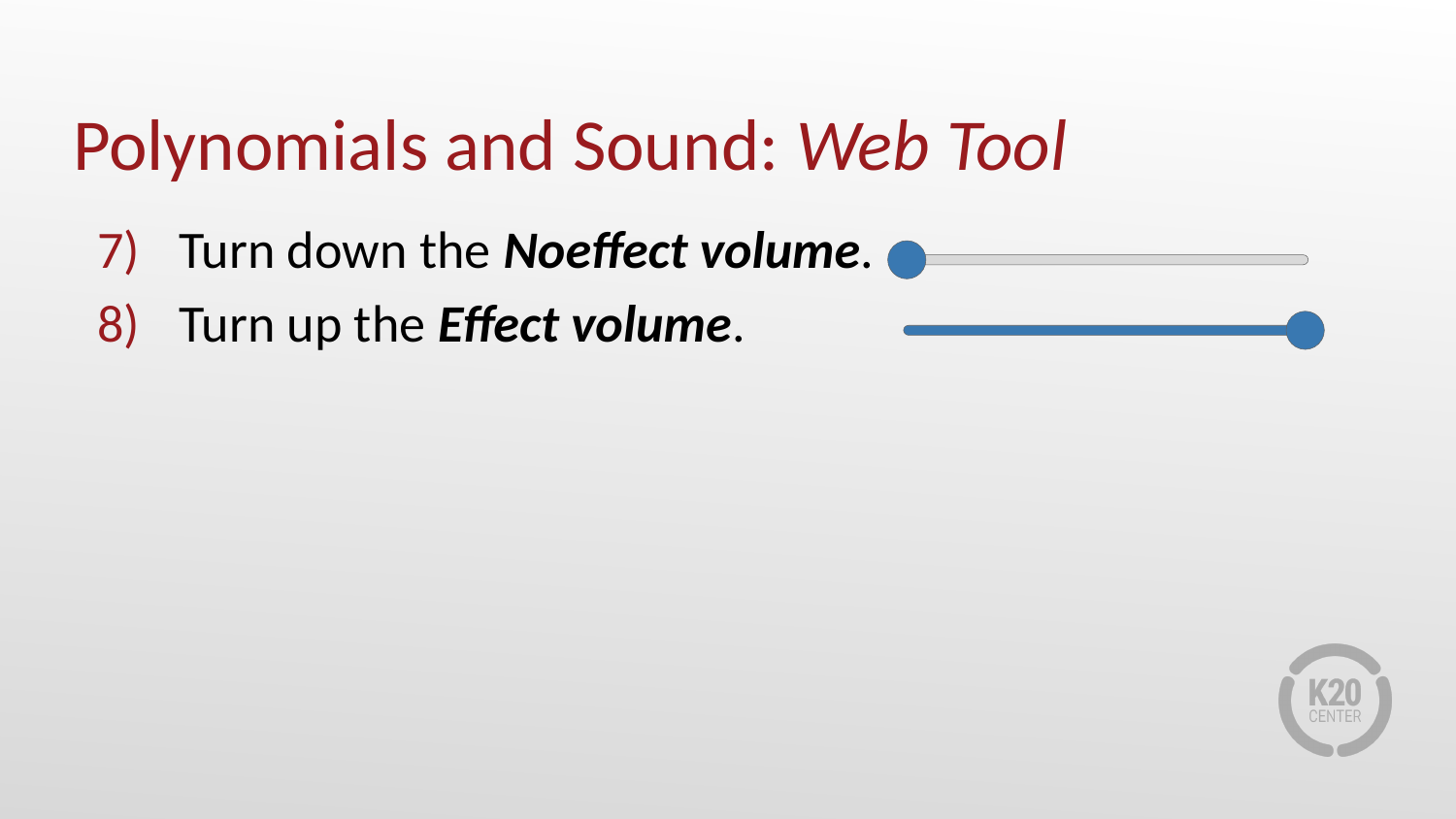

# Polynomials and Sound: Web Tool
Turn down the Noeffect volume.
Turn up the Effect volume.